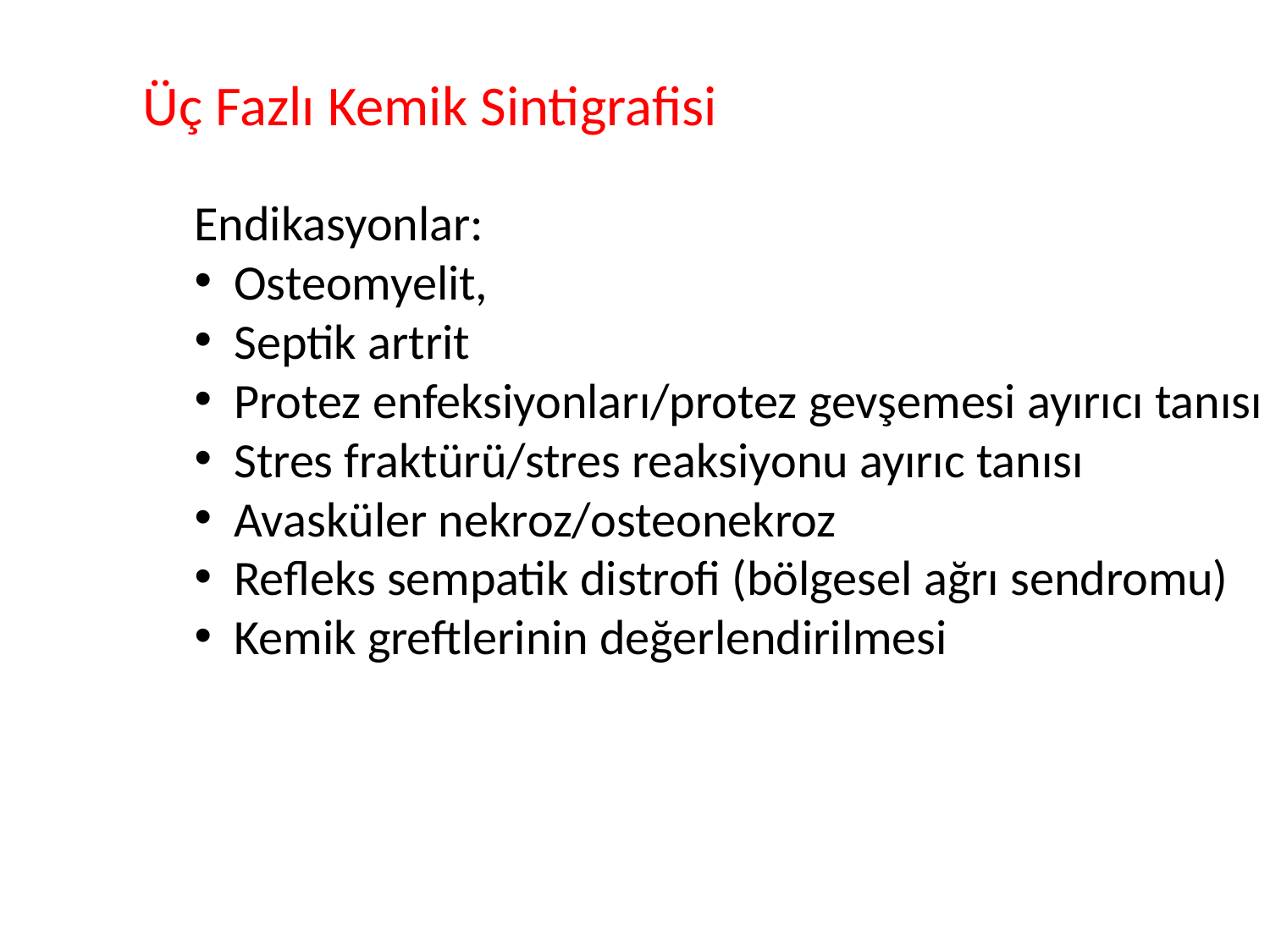

Üç Fazlı Kemik Sintigrafisi
Endikasyonlar:
Osteomyelit,
Septik artrit
Protez enfeksiyonları/protez gevşemesi ayırıcı tanısı
Stres fraktürü/stres reaksiyonu ayırıc tanısı
Avasküler nekroz/osteonekroz
Refleks sempatik distrofi (bölgesel ağrı sendromu)
Kemik greftlerinin değerlendirilmesi